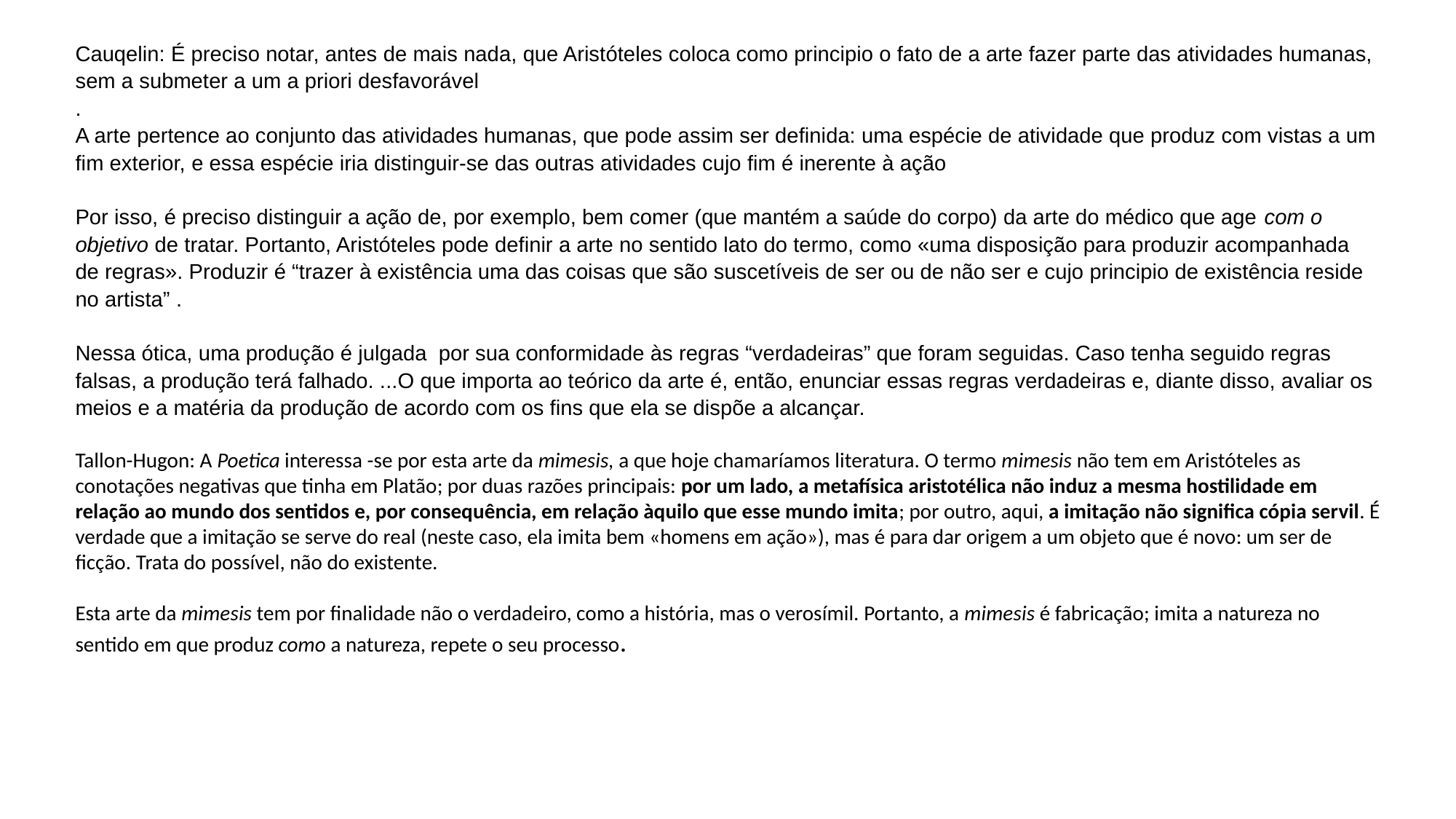

Cauqelin: É preciso notar, antes de mais nada, que Aristóteles coloca como principio o fato de a arte fazer parte das atividades humanas, sem a submeter a um a priori desfavorável
.
A arte pertence ao conjunto das atividades humanas, que pode assim ser definida: uma espécie de atividade que produz com vistas a um fim exterior, e essa espécie iria distinguir-se das outras atividades cujo fim é inerente à ação

Por isso, é preciso distinguir a ação de, por exemplo, bem comer (que mantém a saúde do corpo) da arte do médico que age com o objetivo de tratar. Portanto, Aristóteles pode definir a arte no sentido lato do termo, como «uma disposição para produzir acompanhada de regras». Produzir é “trazer à existência uma das coisas que são suscetíveis de ser ou de não ser e cujo principio de existência reside no artista” .

Nessa ótica, uma produção é julgada  por sua conformidade às regras “verdadeiras” que foram seguidas. Caso tenha seguido regras falsas, a produção terá falhado. ...O que importa ao teórico da arte é, então, enunciar essas regras verdadeiras e, diante disso, avaliar os meios e a matéria da produção de acordo com os fins que ela se dispõe a alcançar.

Tallon-Hugon: A Poetica interessa -se por esta arte da mimesis, a que hoje chamaríamos literatura. O termo mimesis não tem em Aristóteles as conotações negativas que tinha em Platão; por duas razões principais: por um lado, a metafísica aristotélica não induz a mesma hostilidade em relação ao mundo dos sentidos e, por consequência, em relação àquilo que esse mundo imita; por outro, aqui, a imitação não significa cópia servil. É verdade que a imitação se serve do real (neste caso, ela imita bem «homens em ação»), mas é para dar origem a um objeto que é novo: um ser de ficção. Trata do possível, não do existente.

Esta arte da mimesis tem por finalidade não o verdadeiro, como a história, mas o verosímil. Portanto, a mimesis é fabricação; imita a natureza no sentido em que produz como a natureza, repete o seu processo.